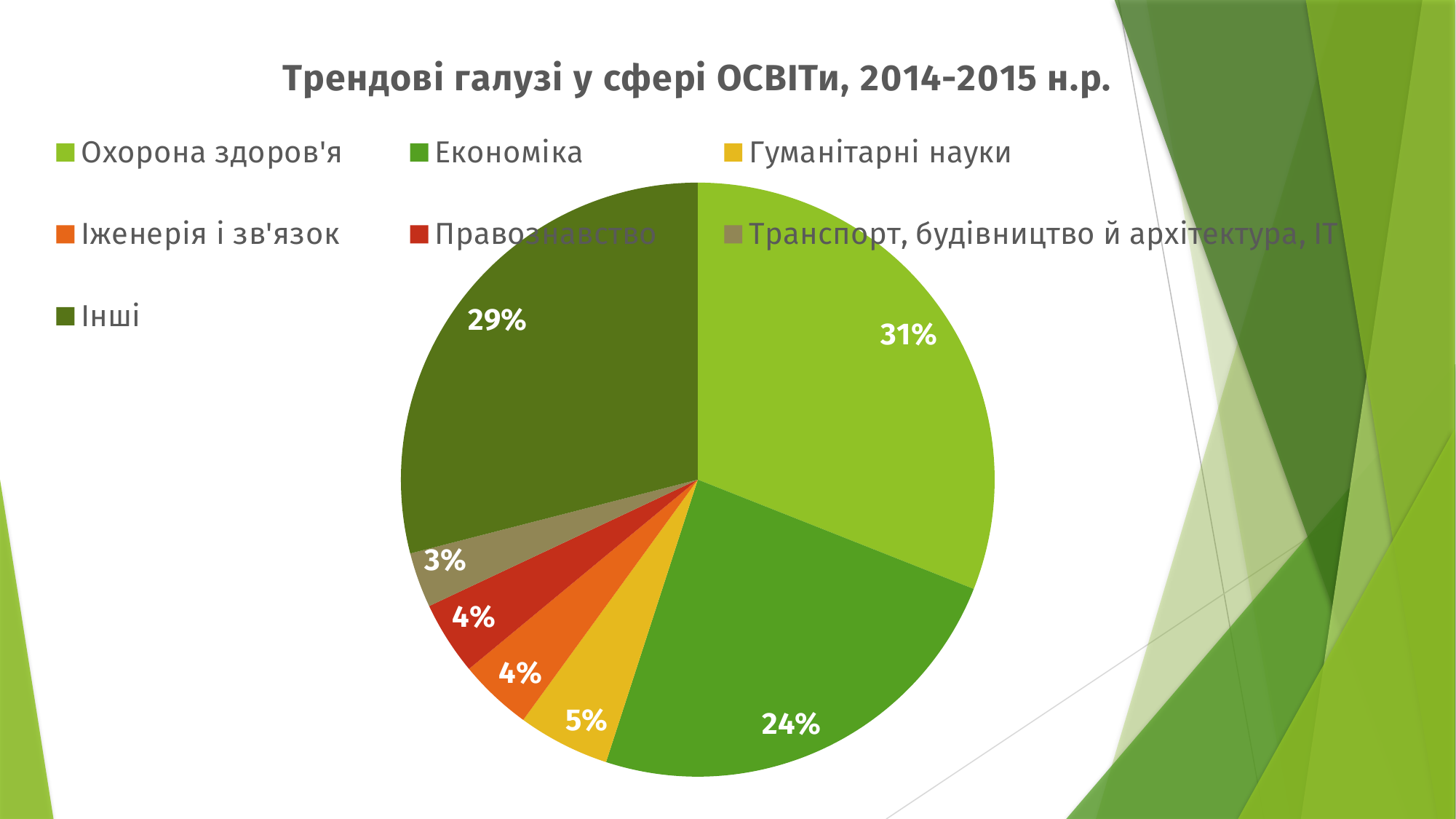

### Chart: Трендові галузі у сфері ОСВІТи, 2014-2015 н.р.

| Category | Трендові галузі у сфері освіти, 2014-2015 н. р. |
|---|---|
| Охорона здоров'я | 0.31 |
| Економіка | 0.24 |
| Гуманітарні науки | 0.05 |
| Іженерія і зв'язок | 0.04 |
| Правознавство | 0.04 |
| Транспорт, будівництво й архітектура, ІТ | 0.03 |
| Інші  | 0.29 |